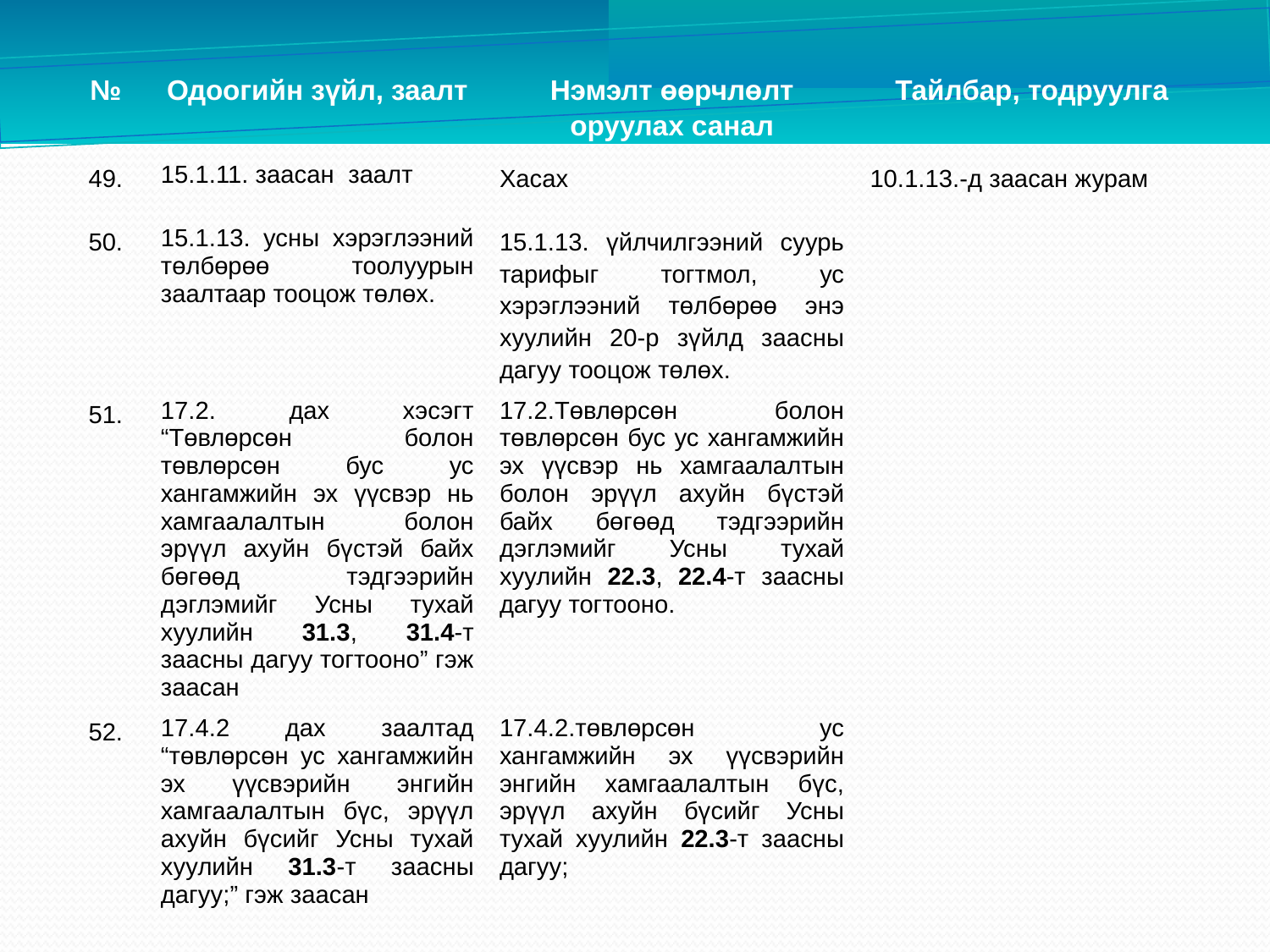

| № | Одоогийн зүйл, заалт | Нэмэлт өөрчлөлт оруулах санал | Тайлбар, тодруулга |
| --- | --- | --- | --- |
| 49. | 15.1.11. заасан заалт | Хасах | 10.1.13.-д заасан журам |
| 50. | 15.1.13. усны хэрэглээний төлбөрөө тоолуурын заалтаар тооцож төлөх. | 15.1.13. үйлчилгээний суурь тарифыг тогтмол, ус хэрэглээний төлбөрөө энэ хуулийн 20-р зүйлд заасны дагуу тооцож төлөх. |  |
| 51. | 17.2. дах хэсэгт “Төвлөрсөн болон төвлөрсөн бус ус хангамжийн эх үүсвэр нь хамгаалалтын болон эрүүл ахуйн бүстэй байх бөгөөд тэдгээрийн дэглэмийг Усны тухай хуулийн 31.3, 31.4-т заасны дагуу тогтооно” гэж заасан | 17.2.Төвлөрсөн болон төвлөрсөн бус ус хангамжийн эх үүсвэр нь хамгаалалтын болон эрүүл ахуйн бүстэй байх бөгөөд тэдгээрийн дэглэмийг Усны тухай хуулийн 22.3, 22.4-т заасны дагуу тогтооно. |  |
| 52. | 17.4.2 дах заалтад “төвлөрсөн ус хангамжийн эх үүсвэрийн энгийн хамгаалалтын бүс, эрүүл ахуйн бүсийг Усны тухай хуулийн 31.3-т заасны дагуу;” гэж заасан | 17.4.2.төвлөрсөн ус хангамжийн эх үүсвэрийн энгийн хамгаалалтын бүс, эрүүл ахуйн бүсийг Усны тухай хуулийн 22.3-т заасны дагуу; |  |